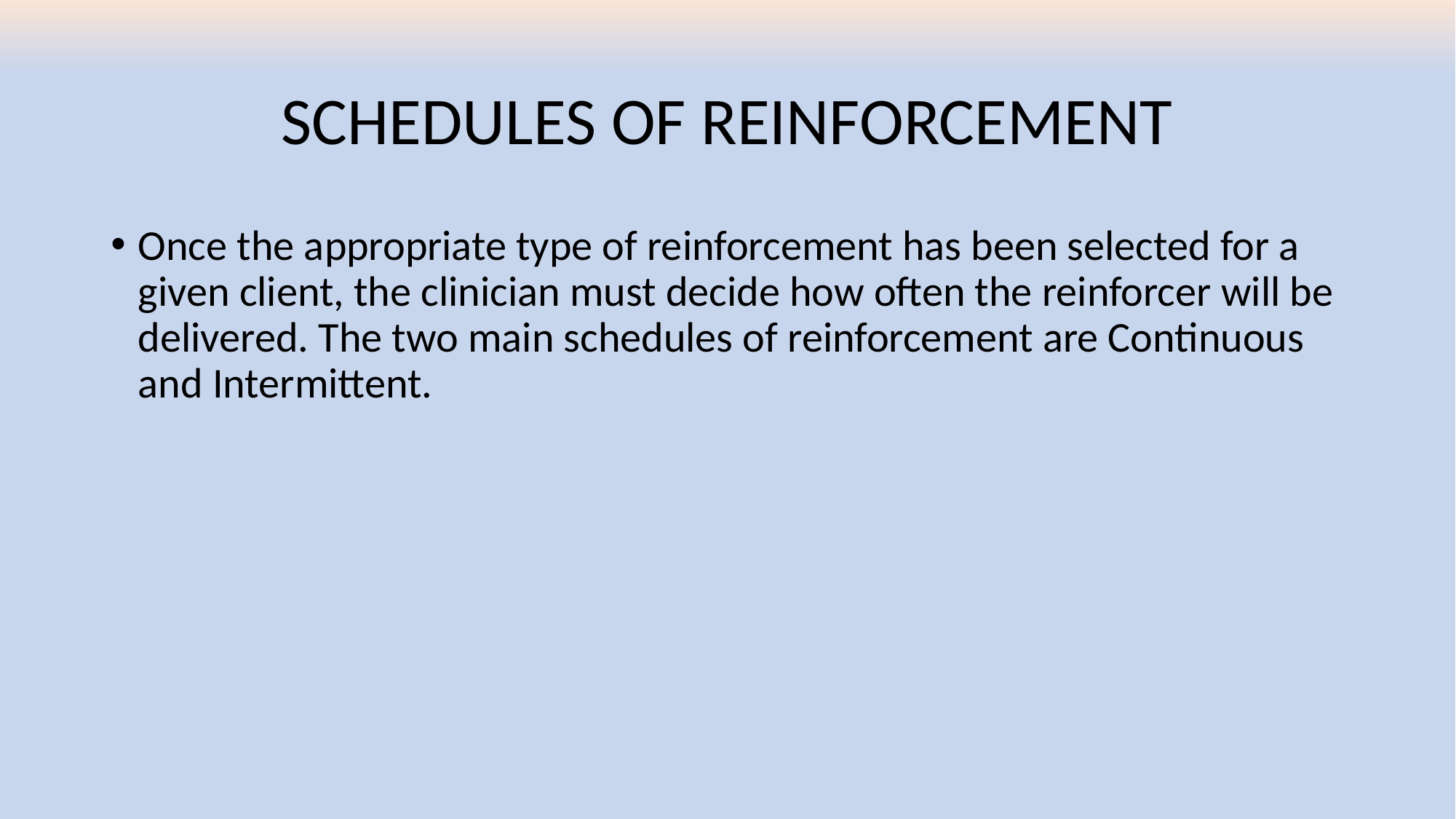

# SCHEDULES OF REINFORCEMENT
Once the appropriate type of reinforcement has been selected for a given client, the clinician must decide how often the reinforcer will be delivered. The two main schedules of reinforcement are Continuous and Intermittent.